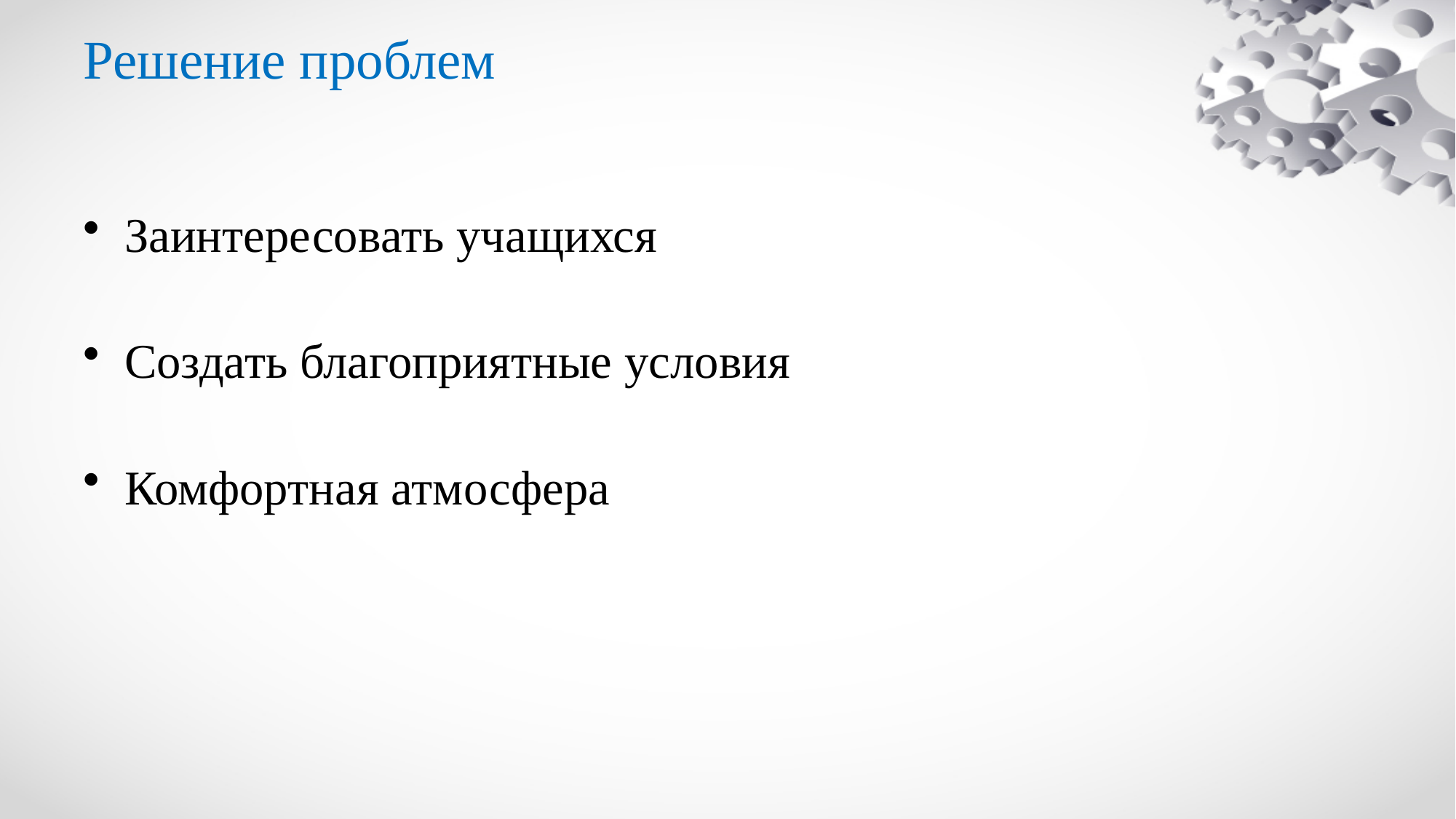

# Решение проблем
Заинтересовать учащихся
Создать благоприятные условия
Комфортная атмосфера